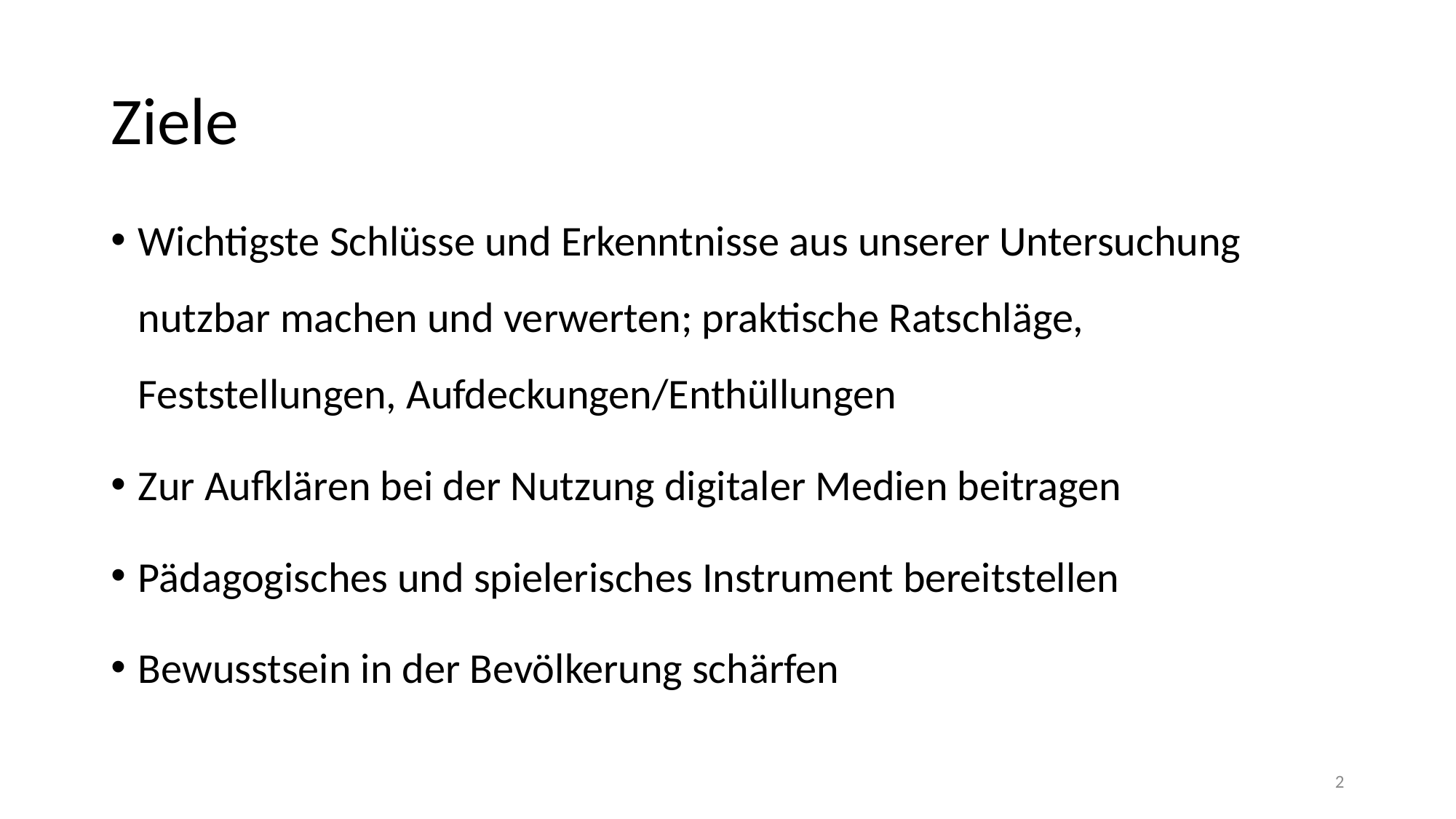

# Ziele
Wichtigste Schlüsse und Erkenntnisse aus unserer Untersuchung nutzbar machen und verwerten; praktische Ratschläge, Feststellungen, Aufdeckungen/Enthüllungen
Zur Aufklären bei der Nutzung digitaler Medien beitragen
Pädagogisches und spielerisches Instrument bereitstellen
Bewusstsein in der Bevölkerung schärfen

2